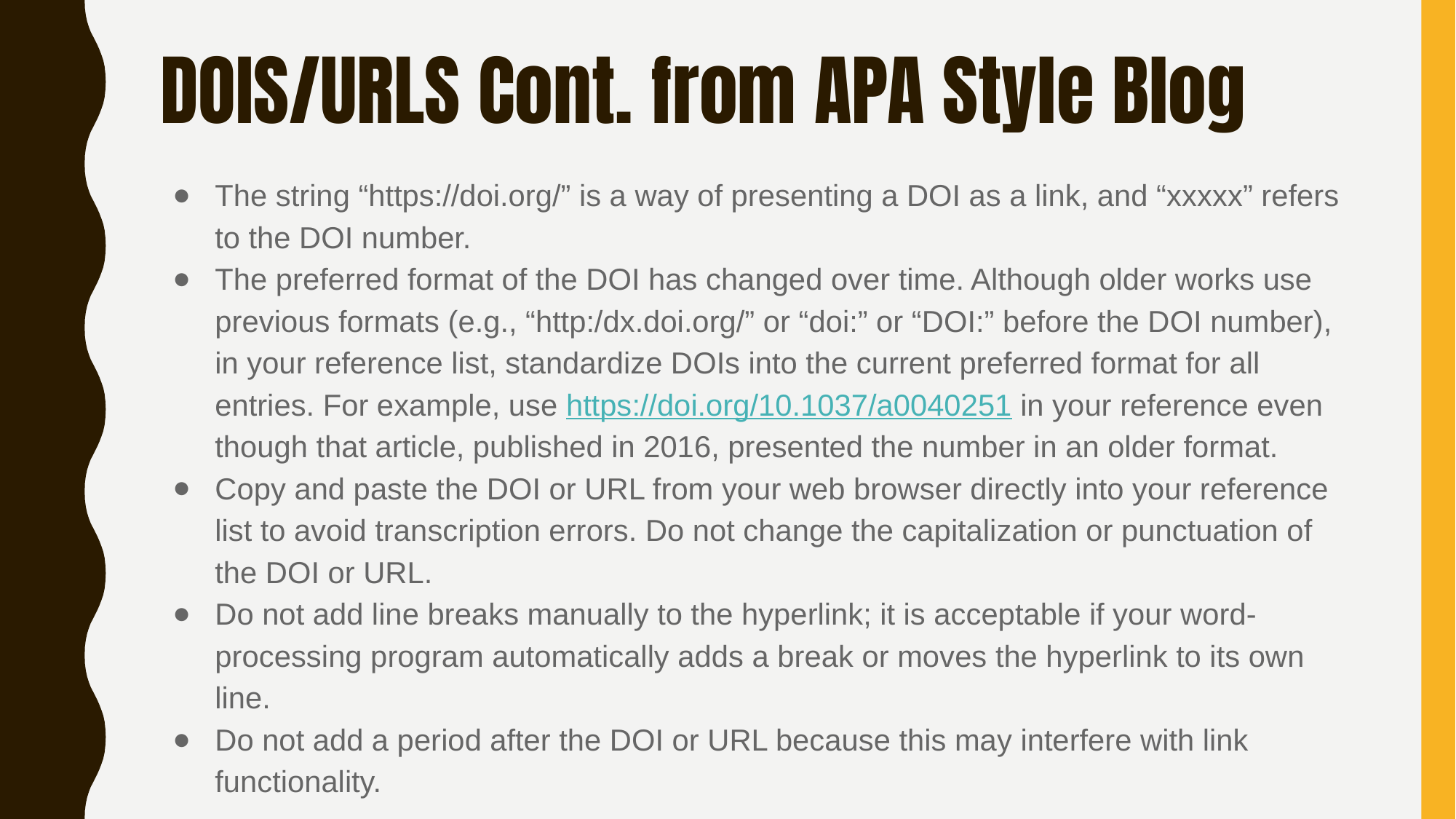

# DOIS/URLS Cont. from APA Style Blog
The string “https://doi.org/” is a way of presenting a DOI as a link, and “xxxxx” refers to the DOI number.
The preferred format of the DOI has changed over time. Although older works use previous formats (e.g., “http:/dx.doi.org/” or “doi:” or “DOI:” before the DOI number), in your reference list, standardize DOIs into the current preferred format for all entries. For example, use https://doi.org/10.1037/a0040251 in your reference even though that article, published in 2016, presented the number in an older format.
Copy and paste the DOI or URL from your web browser directly into your reference list to avoid transcription errors. Do not change the capitalization or punctuation of the DOI or URL.
Do not add line breaks manually to the hyperlink; it is acceptable if your word-processing program automatically adds a break or moves the hyperlink to its own line.
Do not add a period after the DOI or URL because this may interfere with link functionality.